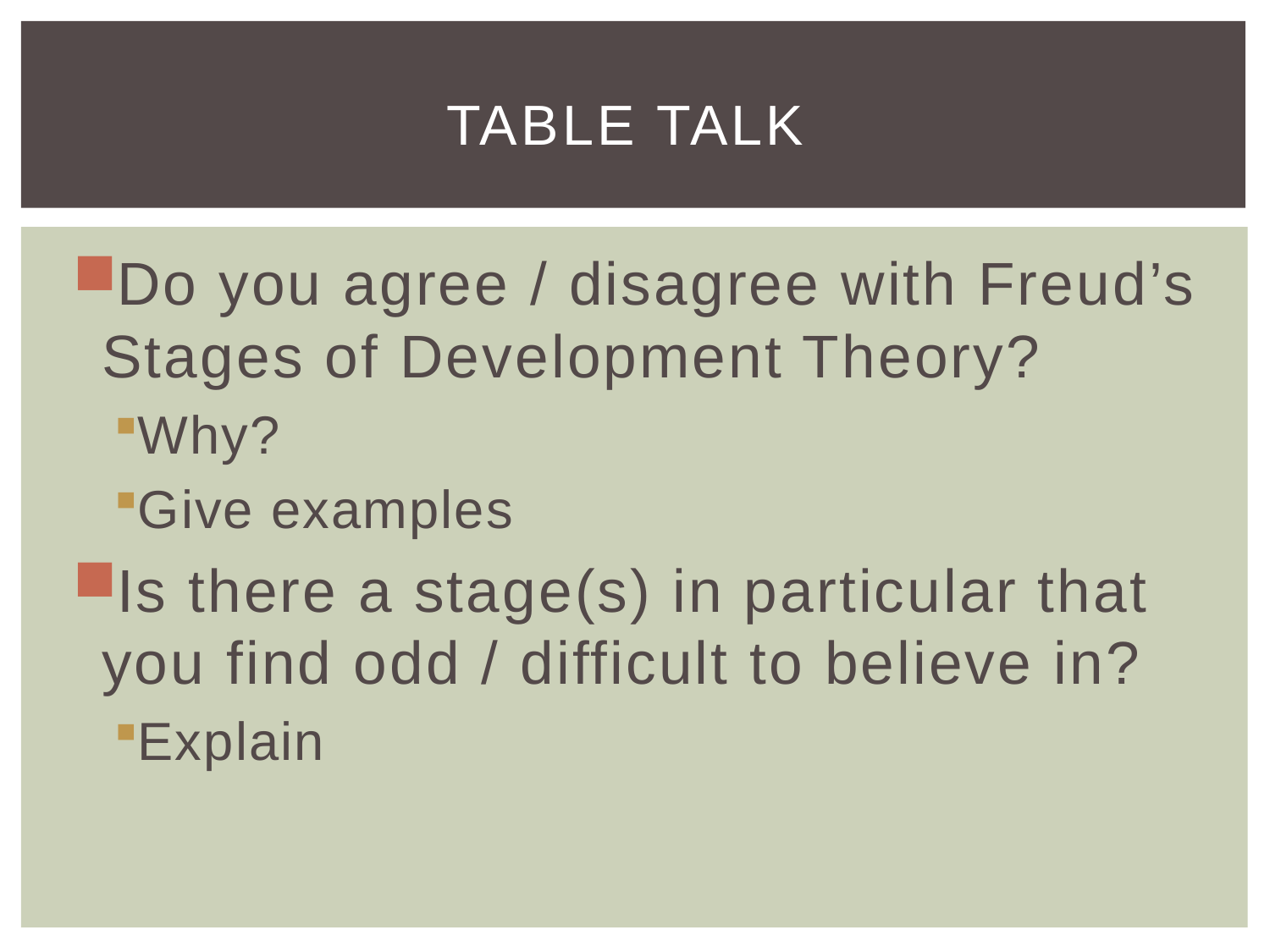

# Table talk
Do you agree / disagree with Freud’s Stages of Development Theory?
Why?
Give examples
Is there a stage(s) in particular that you find odd / difficult to believe in?
Explain